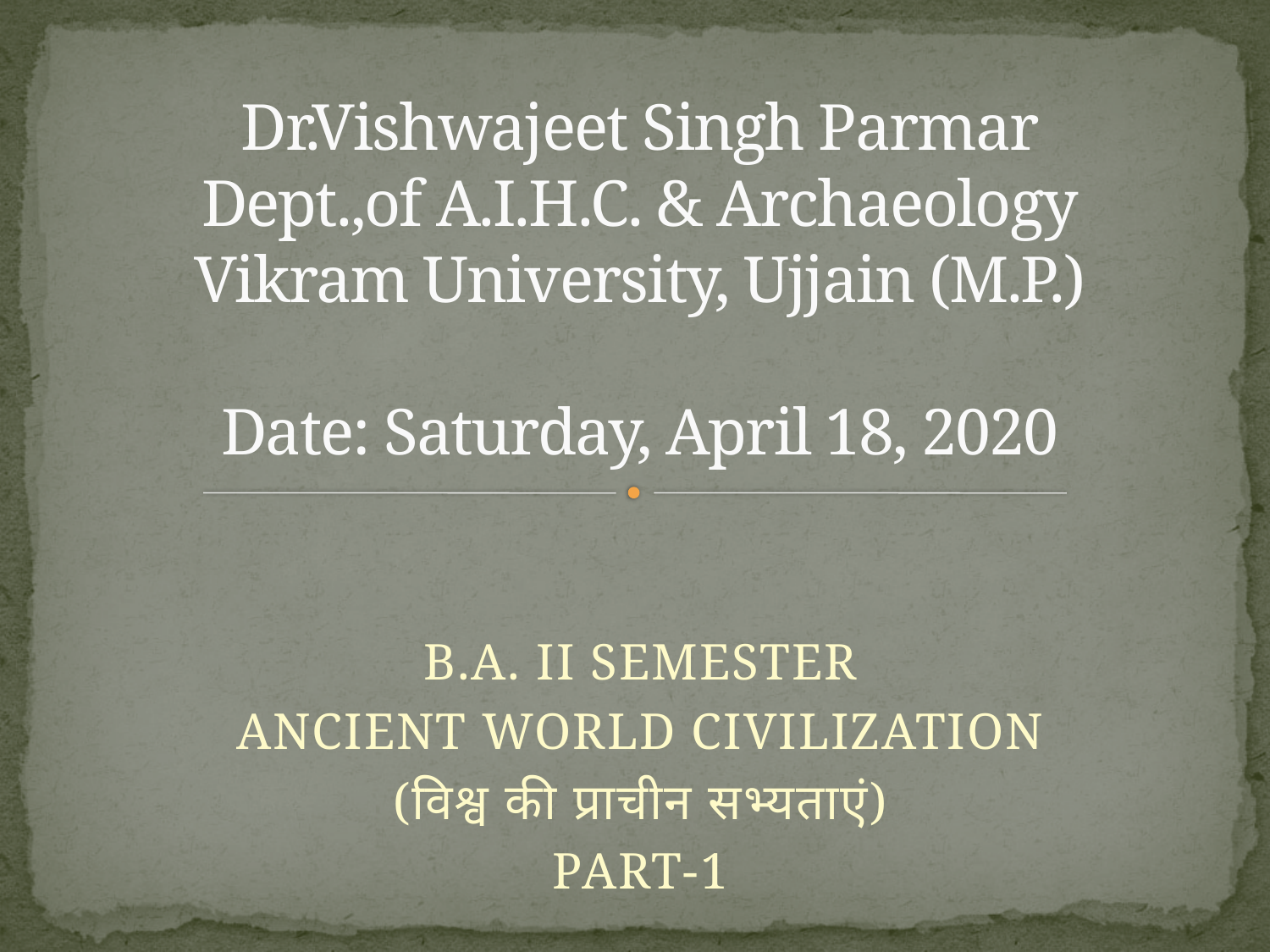

# Dr.Vishwajeet Singh Parmar Dept.,of A.I.H.C. & Archaeology Vikram University, Ujjain (M.P.) Date: Saturday, April 18, 2020
B.A. II SEMESTER
ANCIENT WORLD CIVILIZATION
(विश्व की प्राचीन सभ्यताएं)
PART-1